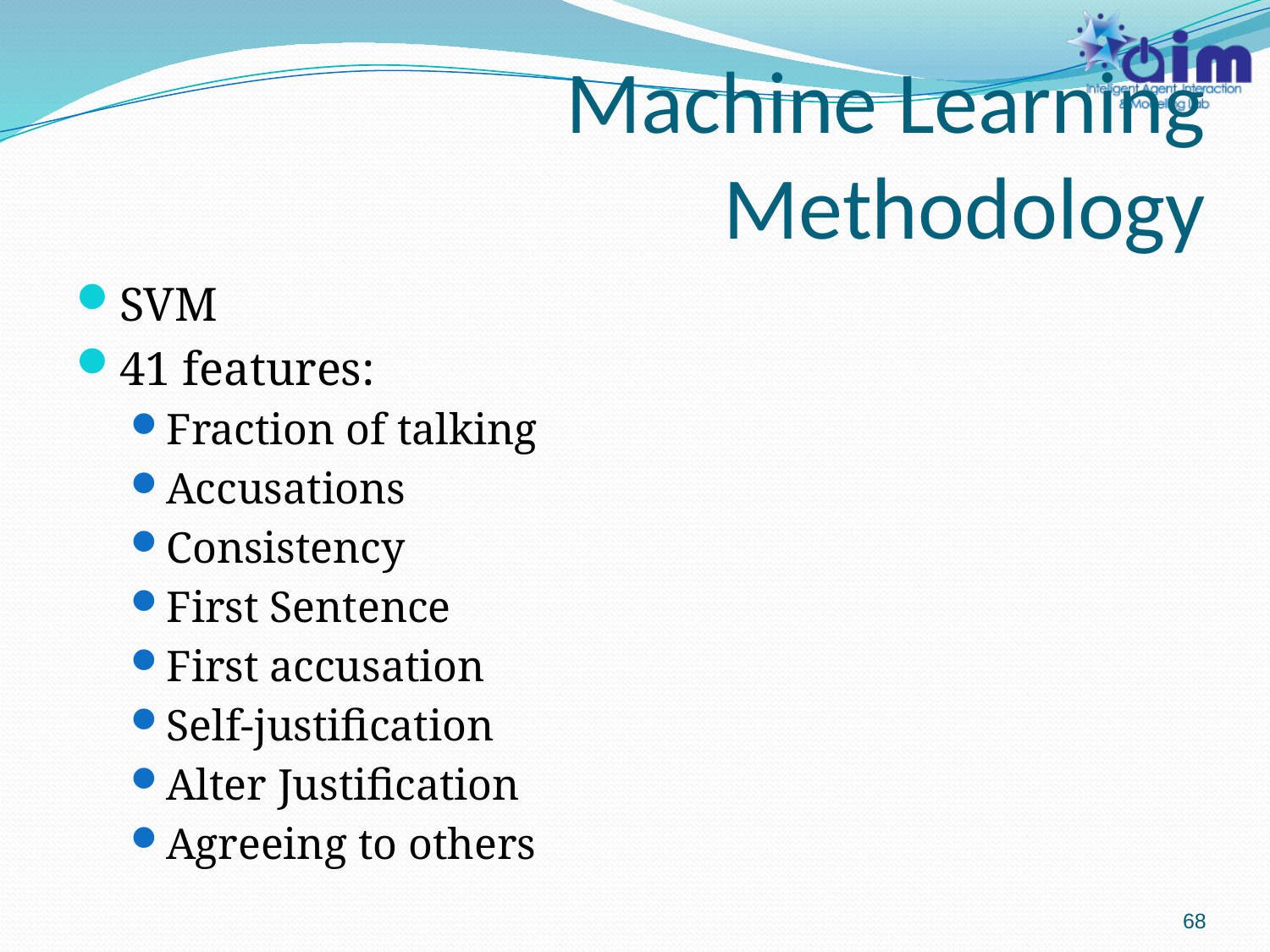

# Machine Learning Methodology
SVM
41 features:
Fraction of talking
Accusations
Consistency
First Sentence
First accusation
Self-justification
Alter Justification
Agreeing to others

68